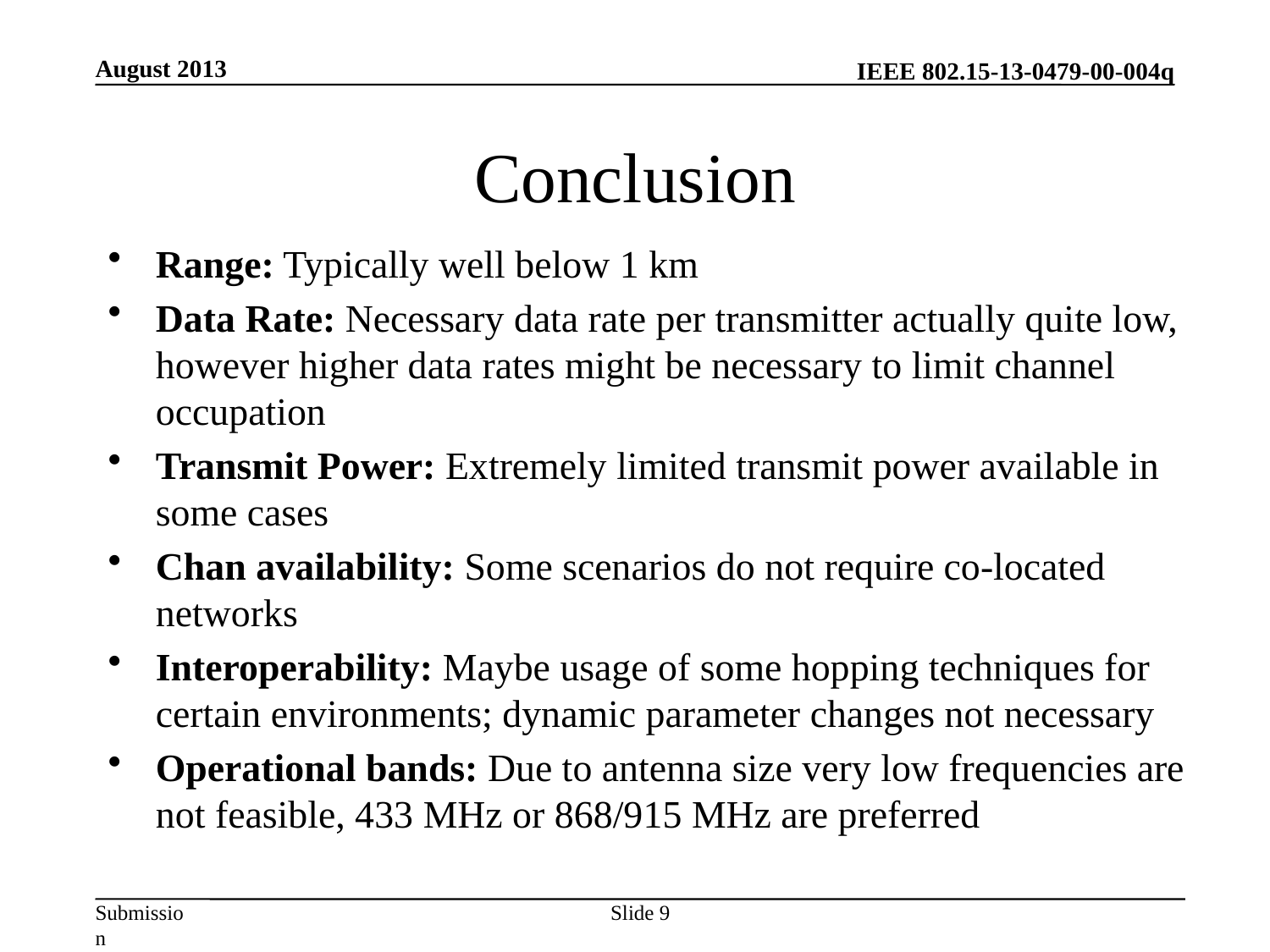

August 2013
# Conclusion
Range: Typically well below 1 km
Data Rate: Necessary data rate per transmitter actually quite low, however higher data rates might be necessary to limit channel occupation
Transmit Power: Extremely limited transmit power available in some cases
Chan availability: Some scenarios do not require co-located networks
Interoperability: Maybe usage of some hopping techniques for certain environments; dynamic parameter changes not necessary
Operational bands: Due to antenna size very low frequencies are not feasible, 433 MHz or 868/915 MHz are preferred
Slide 9